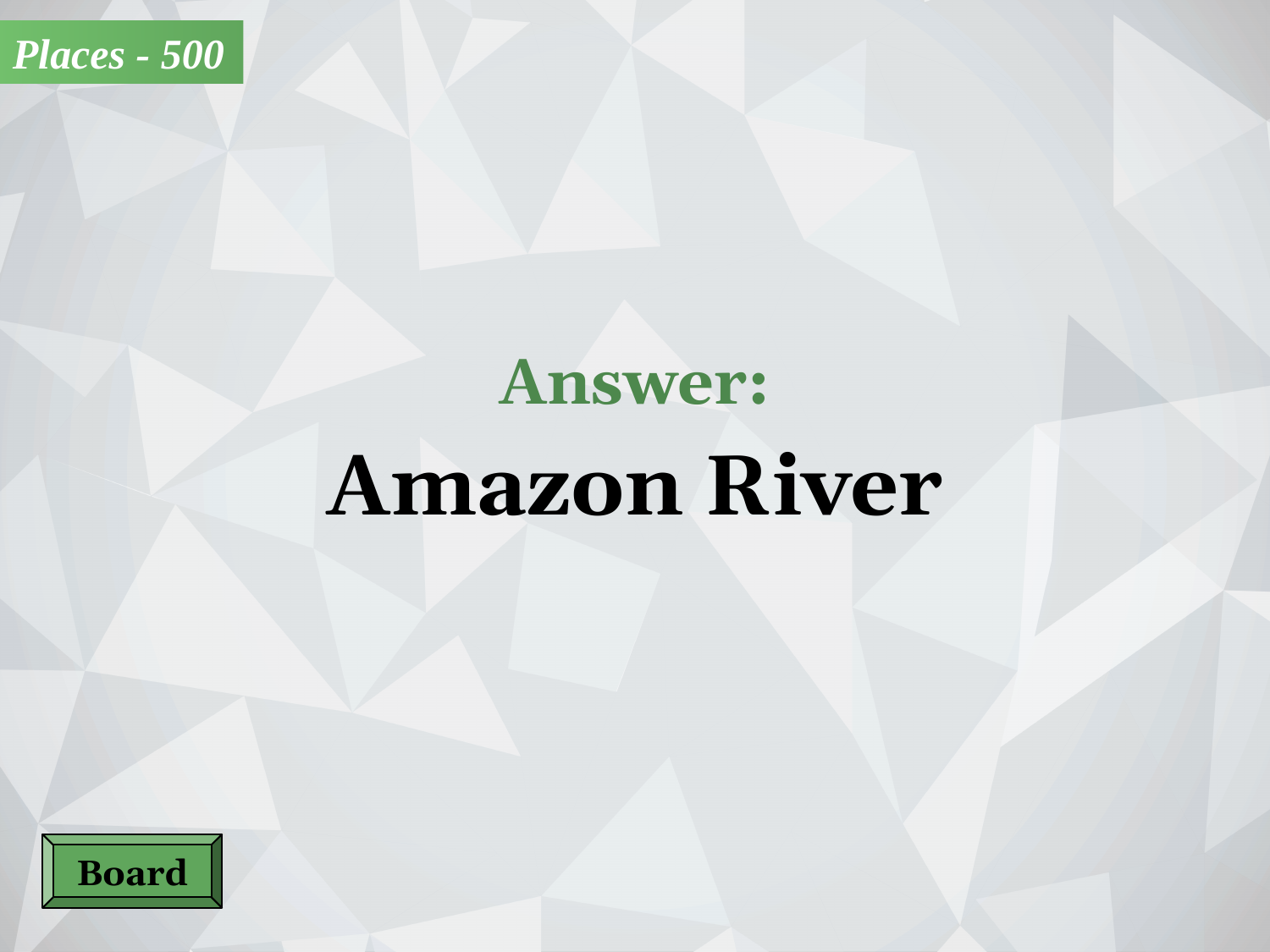

Places - 500

Answer:
Amazon River
Board